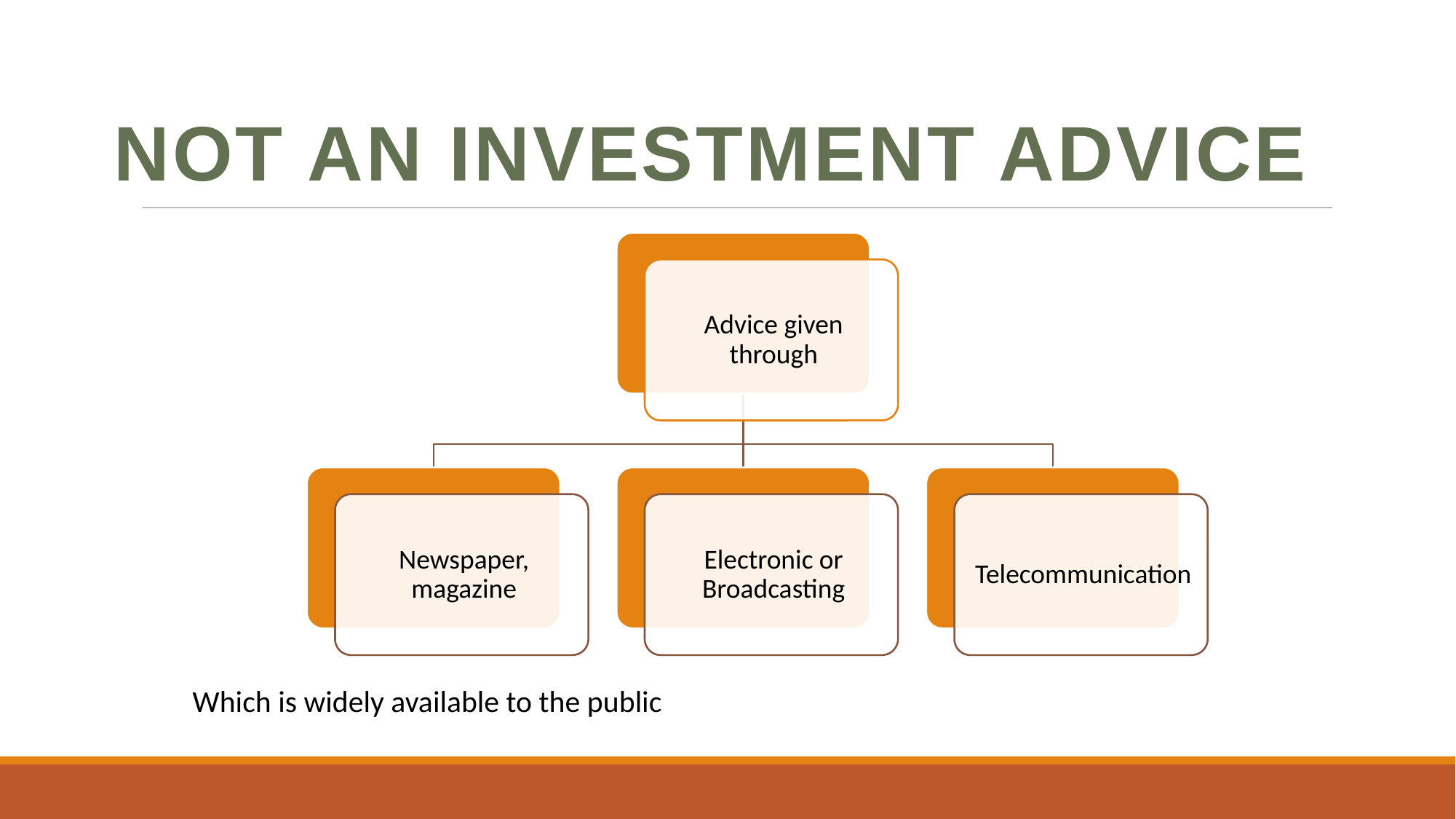

# NOT AN INVESTMENT ADVICE
Advice given through
Newspaper, magazine
Electronic or Broadcasting
Telecommunication

Which is widely available to the public